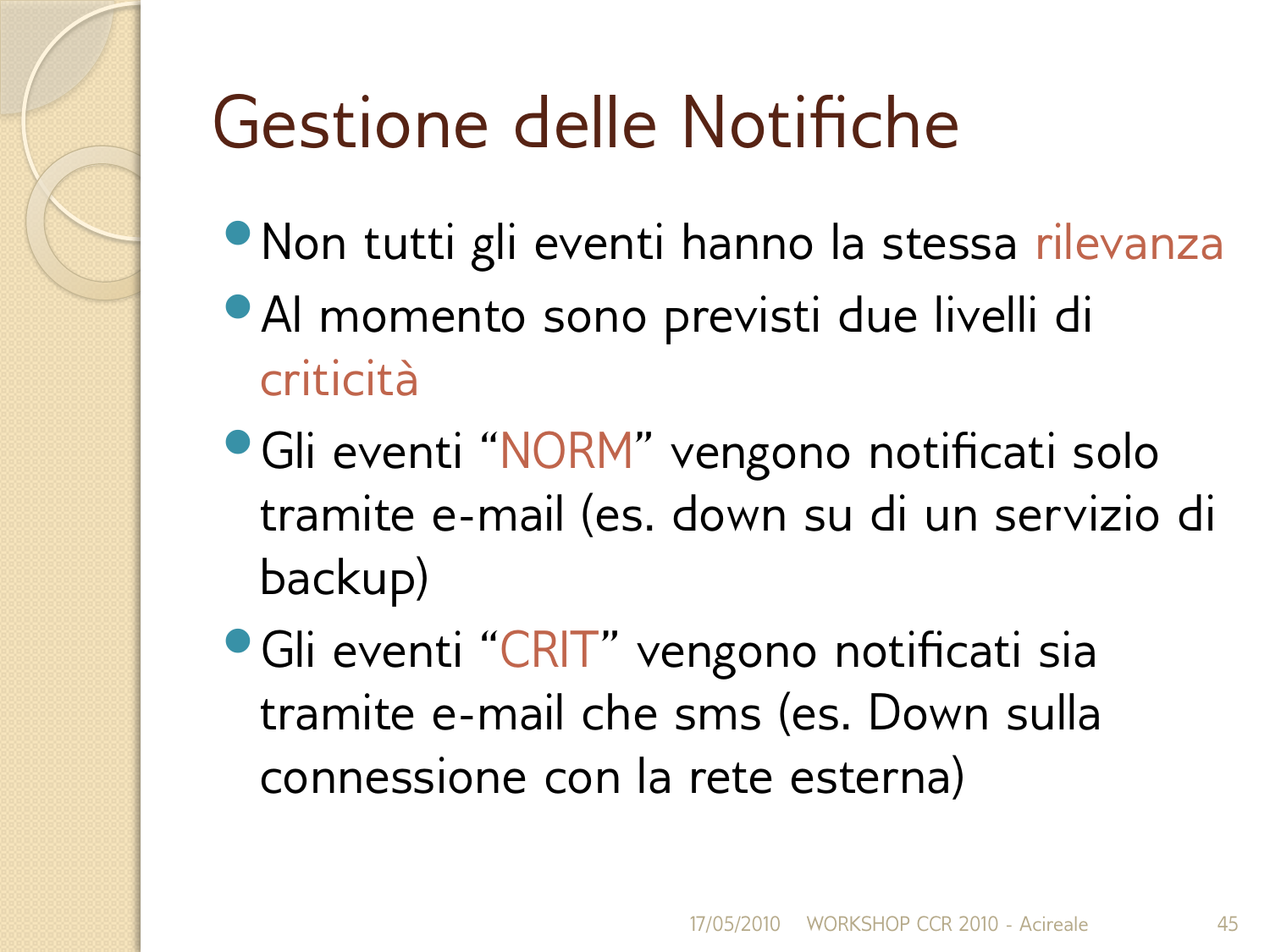

# Gestione delle Notifiche
Non tutti gli eventi hanno la stessa rilevanza
Al momento sono previsti due livelli di criticità
Gli eventi “NORM” vengono notificati solo tramite e-mail (es. down su di un servizio di backup)
Gli eventi “CRIT” vengono notificati sia tramite e-mail che sms (es. Down sulla connessione con la rete esterna)
17/05/2010
WORKSHOP CCR 2010 - Acireale
45